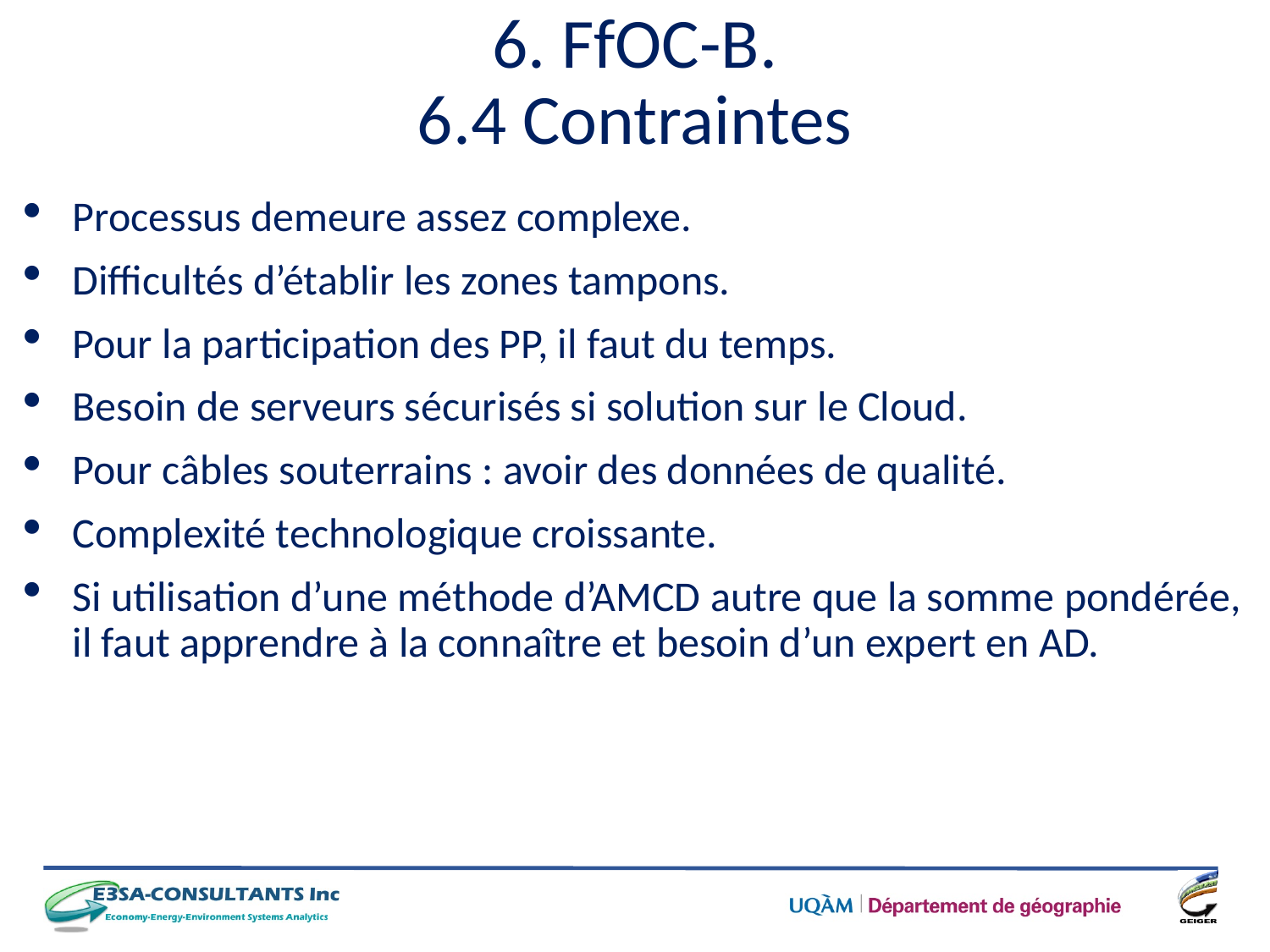

# 6. FfOC-B. 6.4 Contraintes
Processus demeure assez complexe.
Difficultés d’établir les zones tampons.
Pour la participation des PP, il faut du temps.
Besoin de serveurs sécurisés si solution sur le Cloud.
Pour câbles souterrains : avoir des données de qualité.
Complexité technologique croissante.
Si utilisation d’une méthode d’AMCD autre que la somme pondérée, il faut apprendre à la connaître et besoin d’un expert en AD.